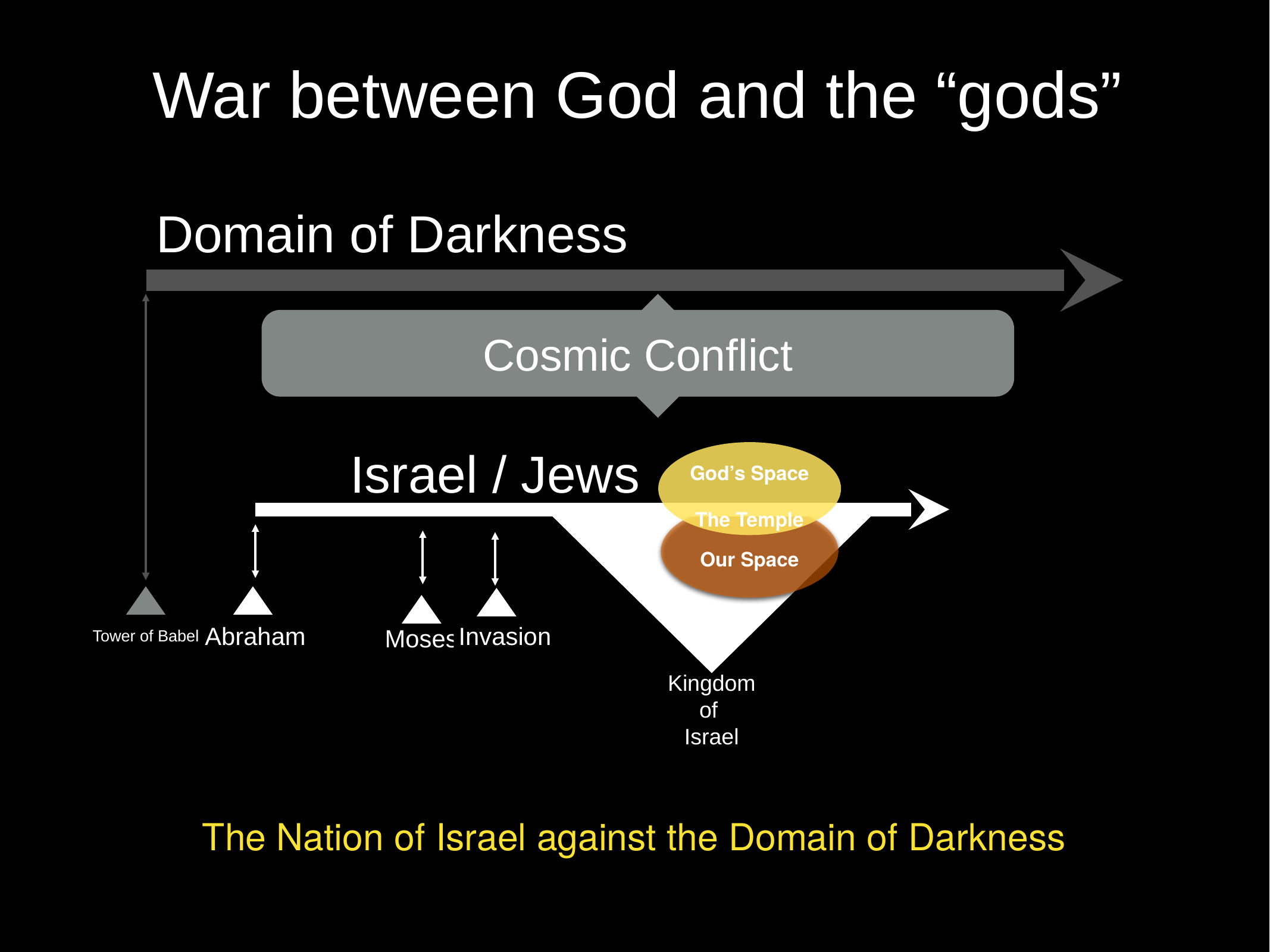

War between God and the “gods”
Domain of Darkness

Cosmic Conflict
Israel / Jews

God’s Space
The Temple

Our Space

Abraham
Invasion
Moses
Tower of Babel
Kingdom
of
Israel
Law
The Nation of Israel against the Domain of Darkness
Faith